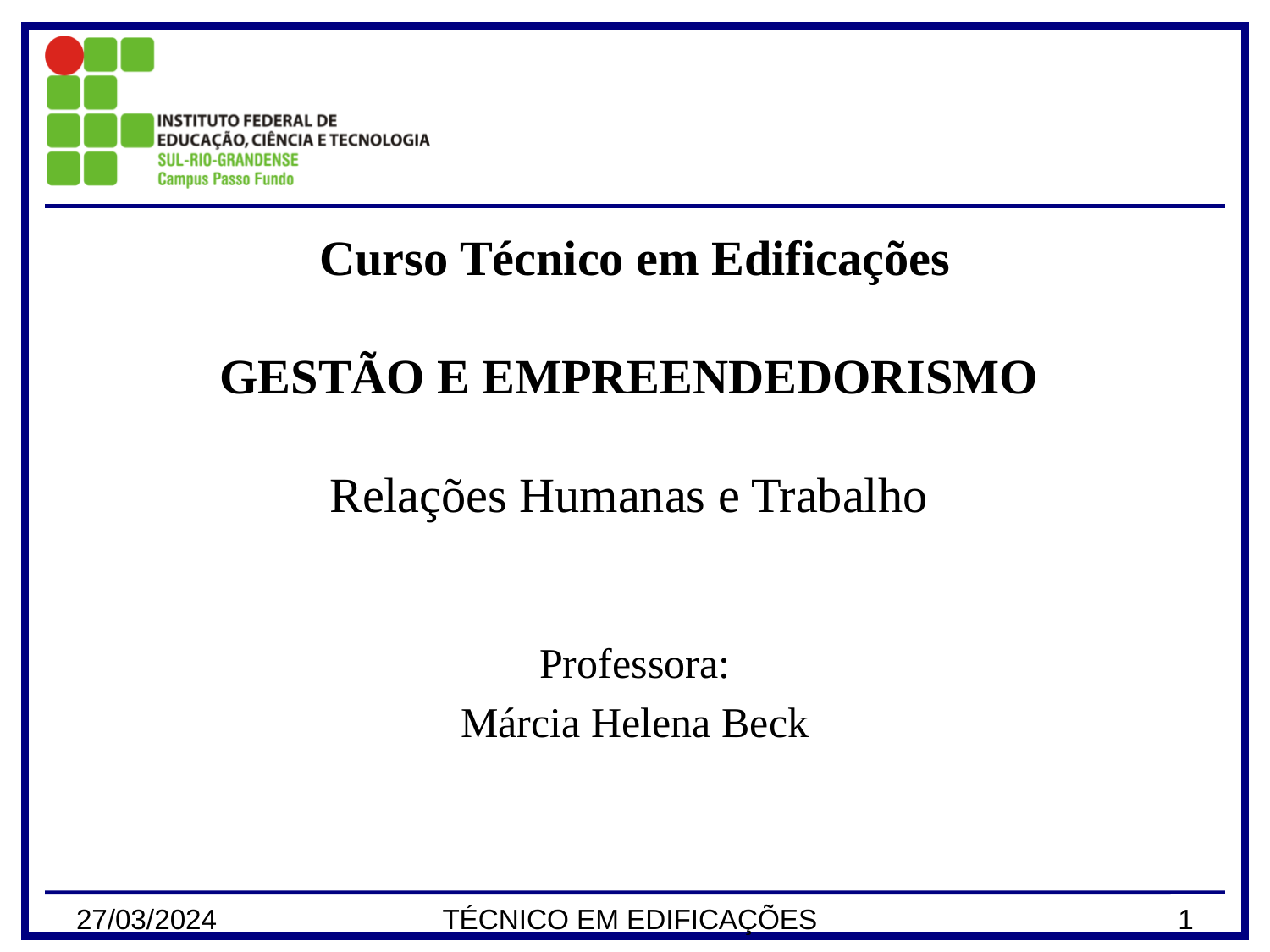

# Curso Técnico em Edificações GESTÃO E EMPREENDEDORISMO Relações Humanas e Trabalho
Professora:
Márcia Helena Beck
27/03/2024
TÉCNICO EM EDIFICAÇÕES
1